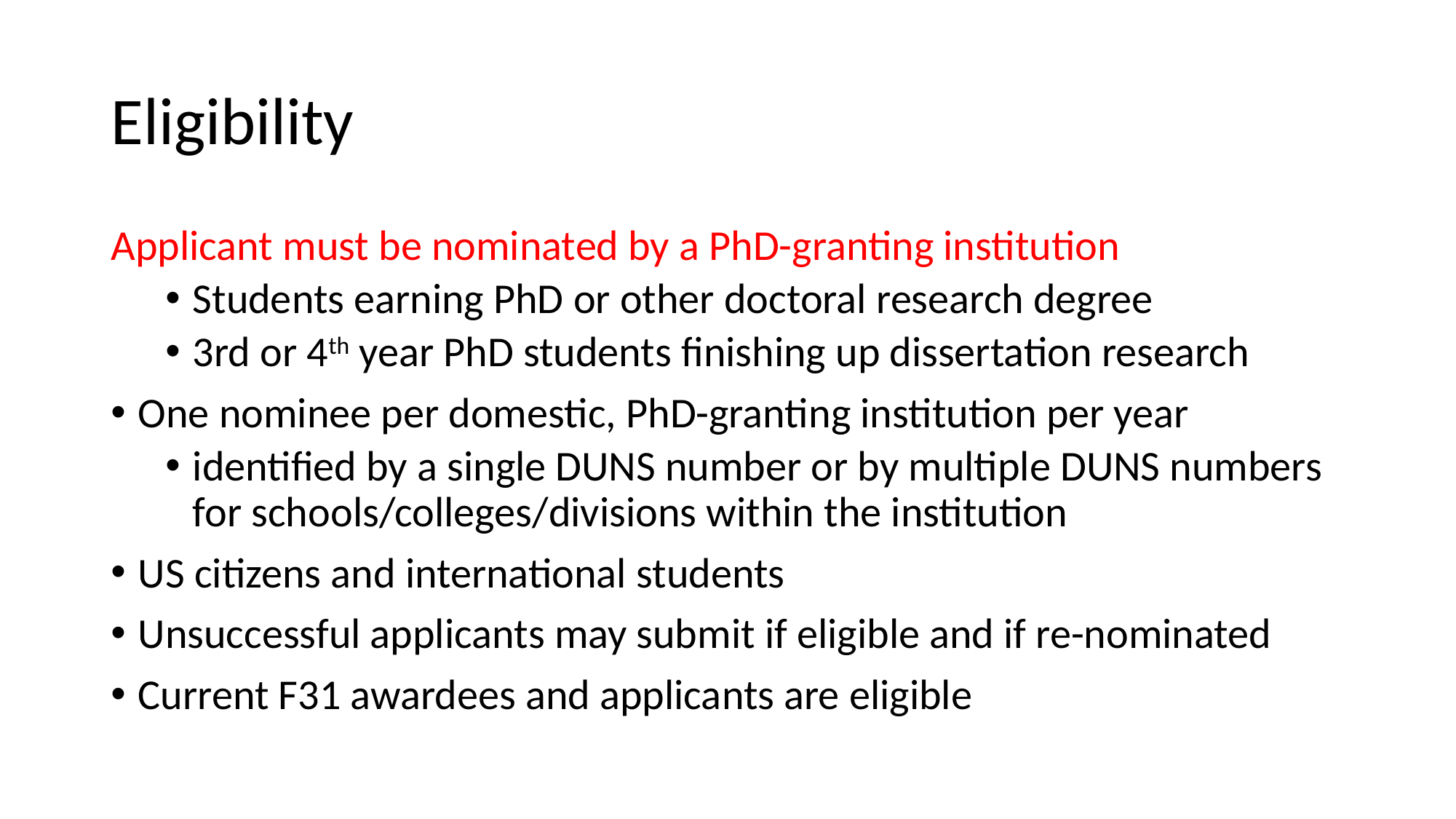

# Eligibility
Applicant must be nominated by a PhD-granting institution
Students earning PhD or other doctoral research degree
3rd or 4th year PhD students finishing up dissertation research
One nominee per domestic, PhD-granting institution per year
identified by a single DUNS number or by multiple DUNS numbers for schools/colleges/divisions within the institution
US citizens and international students
Unsuccessful applicants may submit if eligible and if re-nominated
Current F31 awardees and applicants are eligible